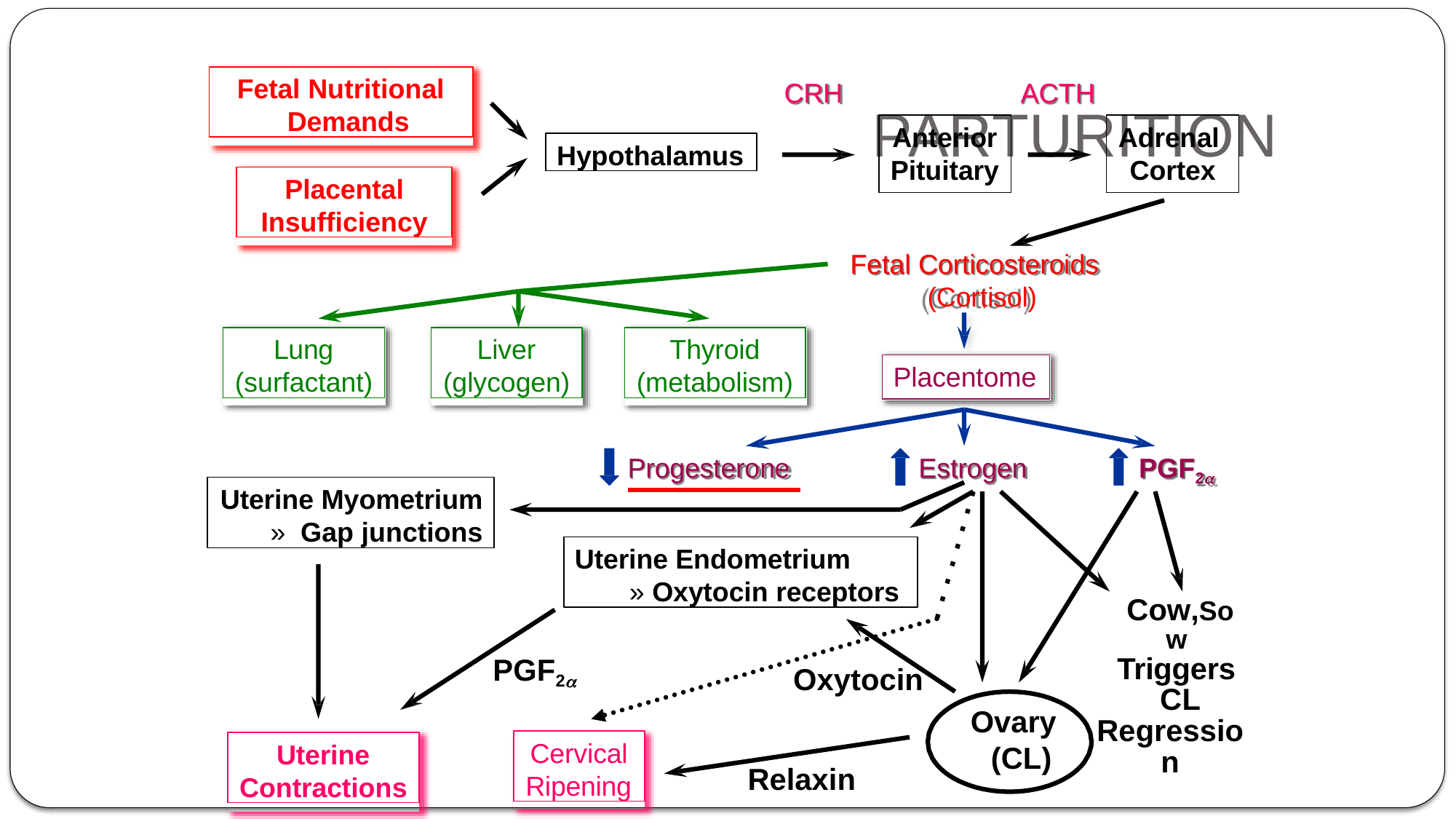

# PARTURITION

Fetal Nutritional  Demands

CRH
ACTH

Anterior
Pituitary
Adrenal
Cortex
Hypothalamus

Placental
Insufficiency

Fetal Corticosteroids  (Cortisol)

Lung  (surfactant)
Liver  (glycogen)
Thyroid  (metabolism)

Placentome

Progesterone
Estrogen
PGF2α

Uterine Myometrium
»  Gap junctions

Uterine Endometrium
» Oxytocin receptors

Cow,Sow  Triggers  CL
Regression

PGF2α
Oxytocin

Ovary  (CL)

Cervical
Ripening
Uterine  Contractions

Relaxin